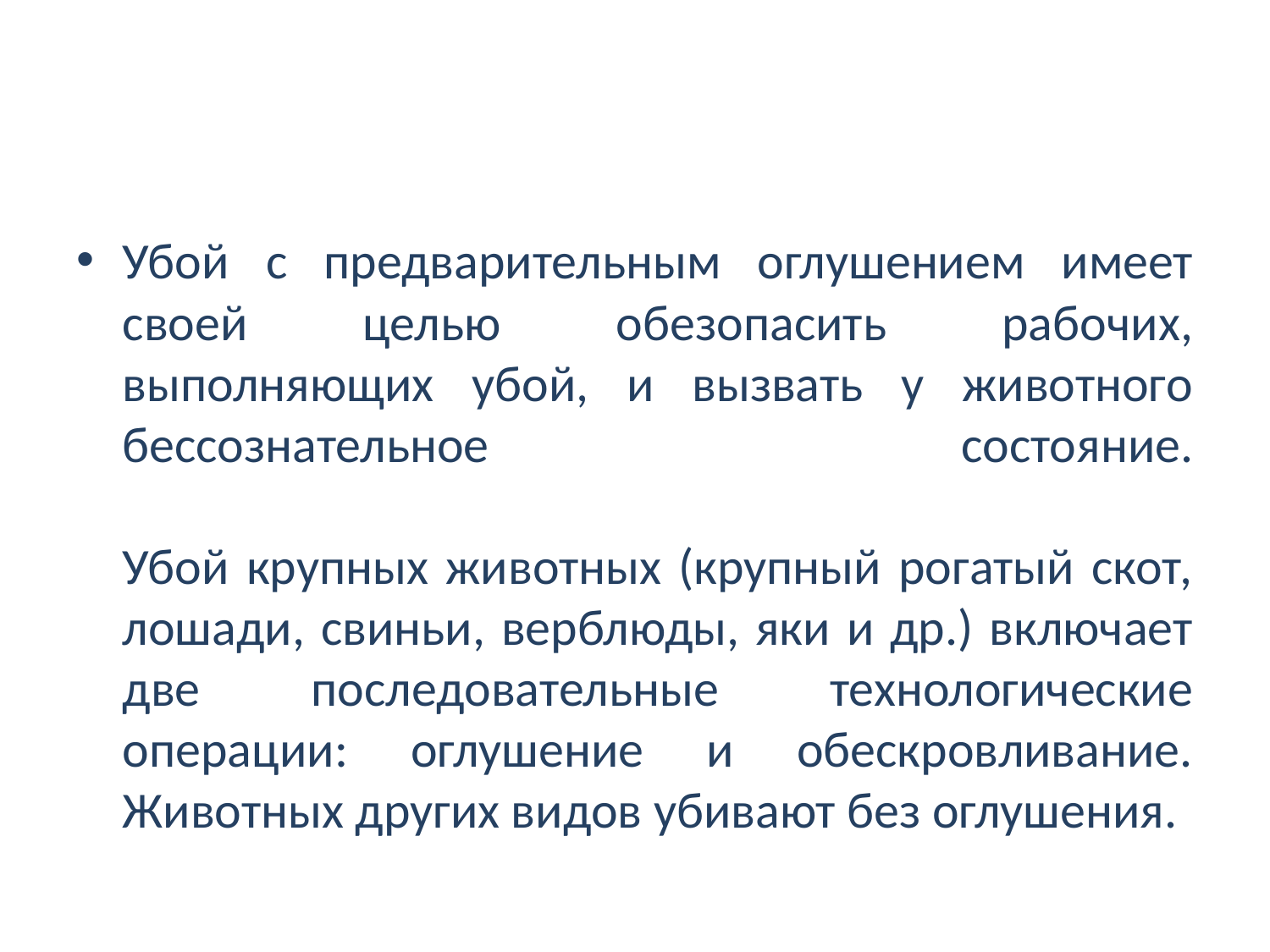

#
Убой с предварительным оглушением имеет своей целью обезопасить рабочих, выполняющих убой, и вызвать у животного бессознательное состояние.
Убой крупных животных (крупный рогатый скот, лошади, свиньи, верблюды, яки и др.) включает две последовательные технологические операции: оглушение и обескровливание. Животных других видов убивают без оглушения.